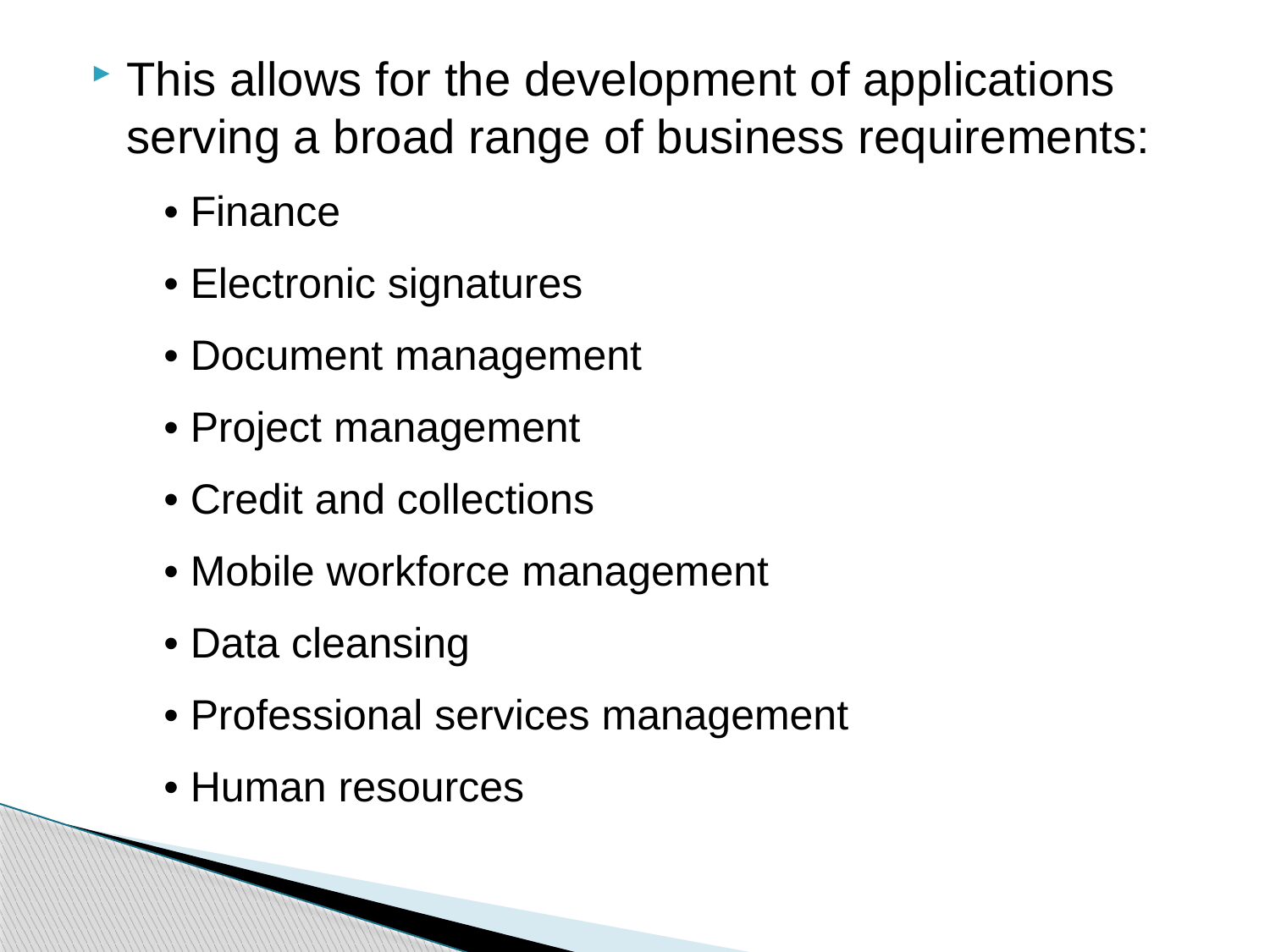

This allows for the development of applications serving a broad range of business requirements:
• Finance
• Electronic signatures
• Document management
• Project management
• Credit and collections
• Mobile workforce management
• Data cleansing
• Professional services management
• Human resources